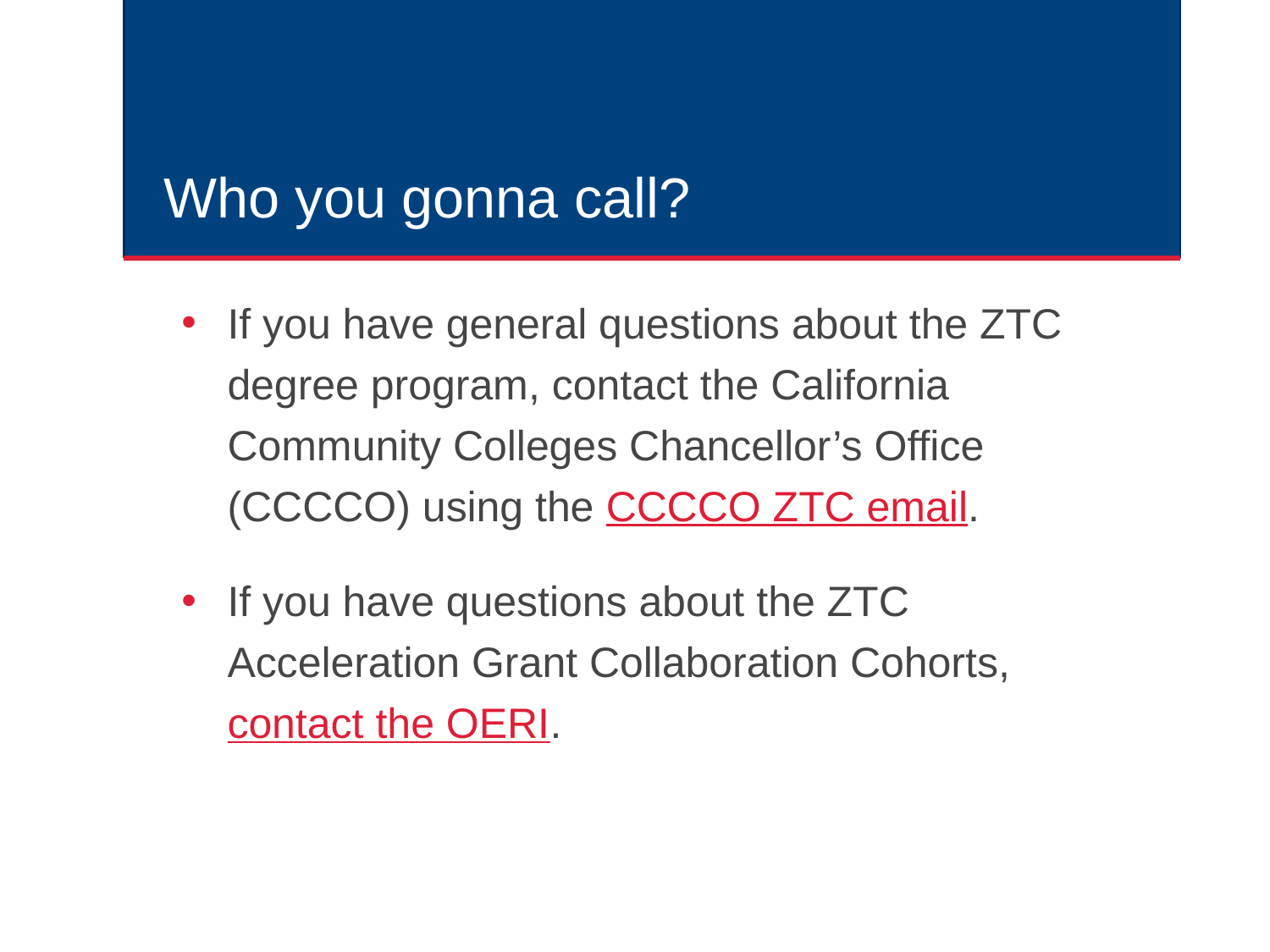

# Who you gonna call?
If you have general questions about the ZTC degree program, contact the California Community Colleges Chancellor’s Office (CCCCO) using the CCCCO ZTC email.
If you have questions about the ZTC Acceleration Grant Collaboration Cohorts, contact the OERI.